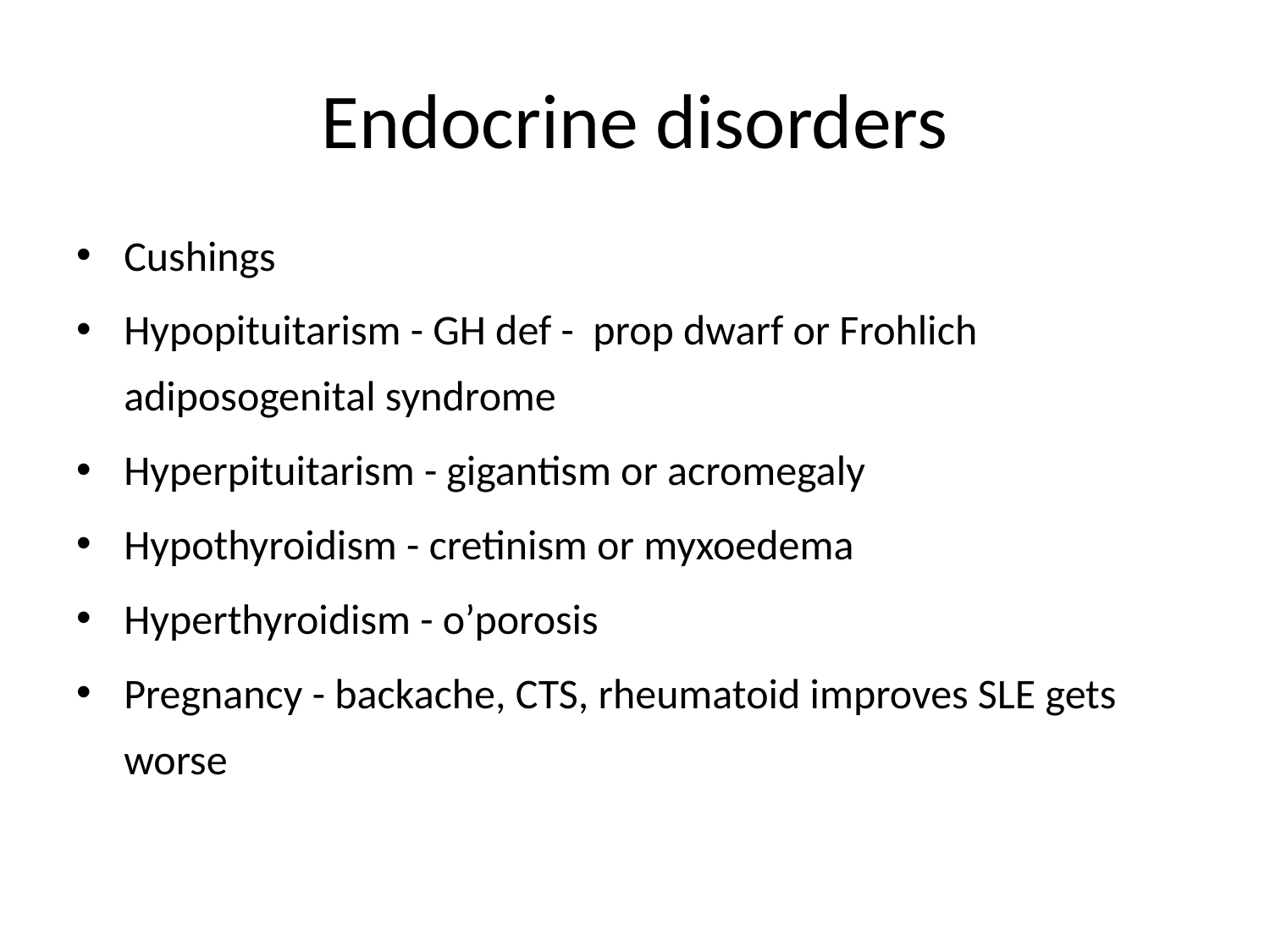

# Endocrine disorders
Cushings
Hypopituitarism - GH def -  prop dwarf or Frohlich adiposogenital syndrome
Hyperpituitarism - gigantism or acromegaly
Hypothyroidism - cretinism or myxoedema
Hyperthyroidism - o’porosis
Pregnancy - backache, CTS, rheumatoid improves SLE gets worse